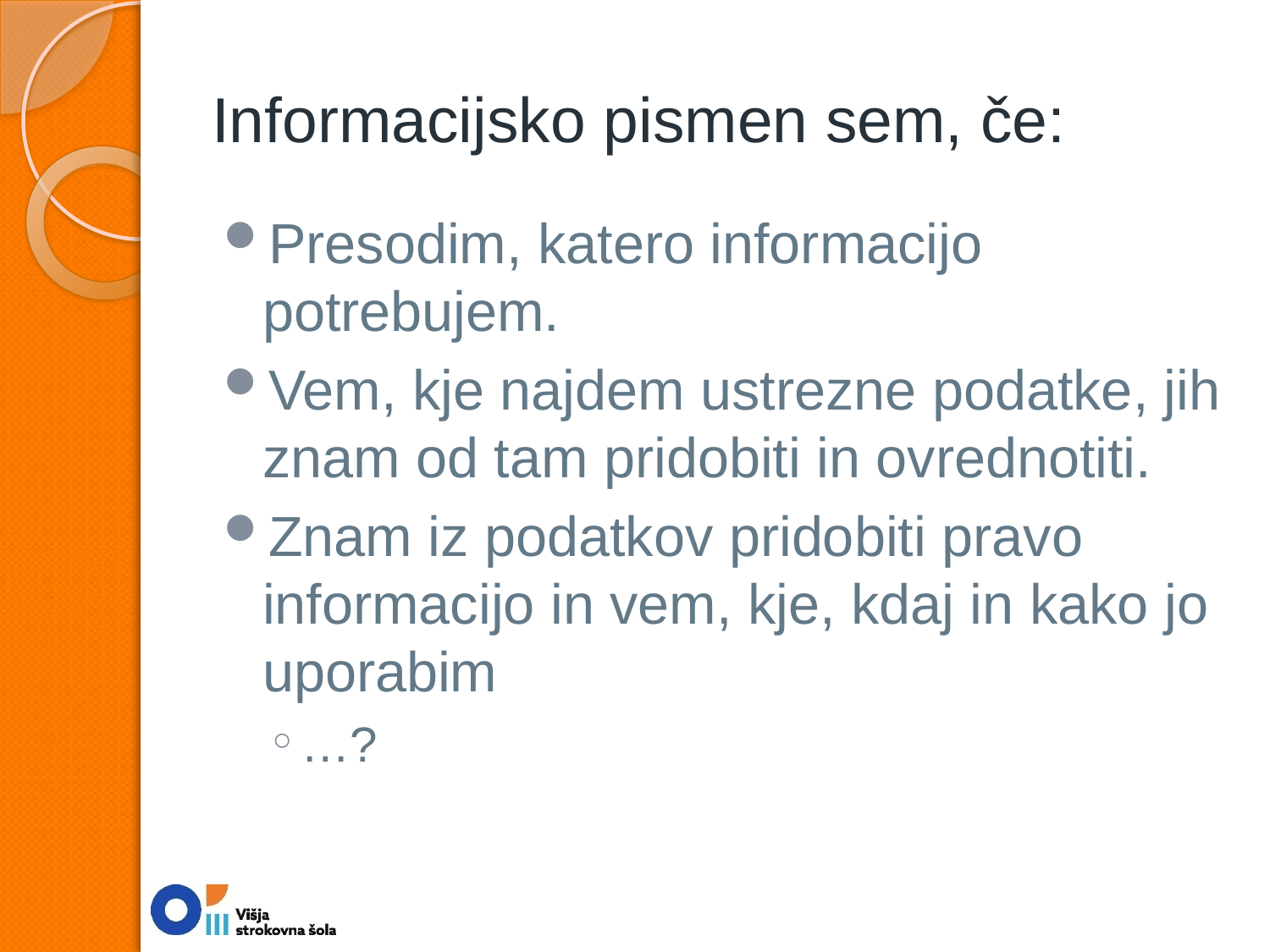

# Informacijsko pismen sem, če:
Presodim, katero informacijo potrebujem.
Vem, kje najdem ustrezne podatke, jih znam od tam pridobiti in ovrednotiti.
Znam iz podatkov pridobiti pravo informacijo in vem, kje, kdaj in kako jo uporabim
…?